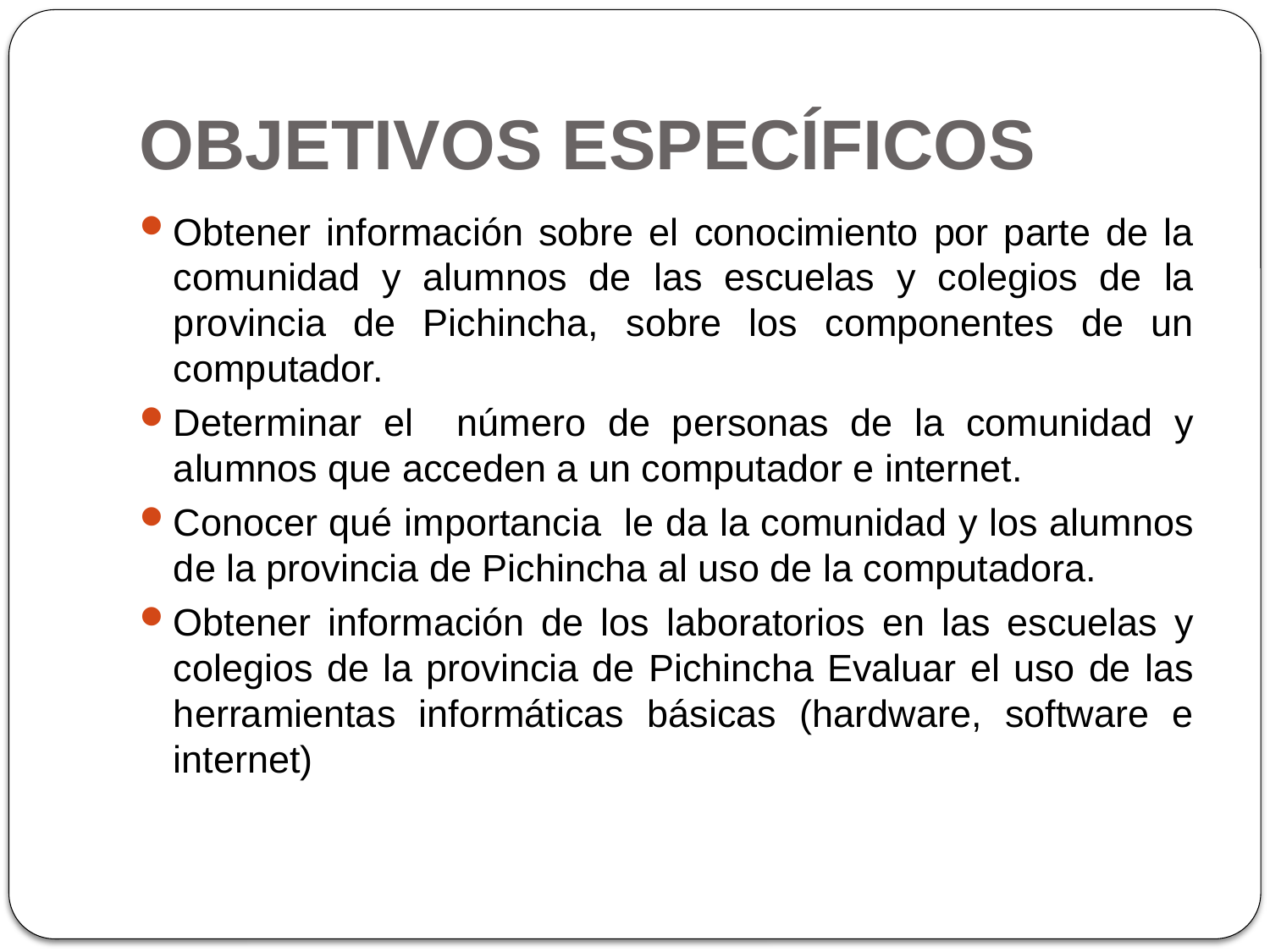

# OBJETIVOS ESPECÍFICOS
Obtener información sobre el conocimiento por parte de la comunidad y alumnos de las escuelas y colegios de la provincia de Pichincha, sobre los componentes de un computador.
Determinar el  número de personas de la comunidad y alumnos que acceden a un computador e internet.
Conocer qué importancia  le da la comunidad y los alumnos de la provincia de Pichincha al uso de la computadora.
Obtener información de los laboratorios en las escuelas y colegios de la provincia de Pichincha Evaluar el uso de las herramientas informáticas básicas (hardware, software e internet)